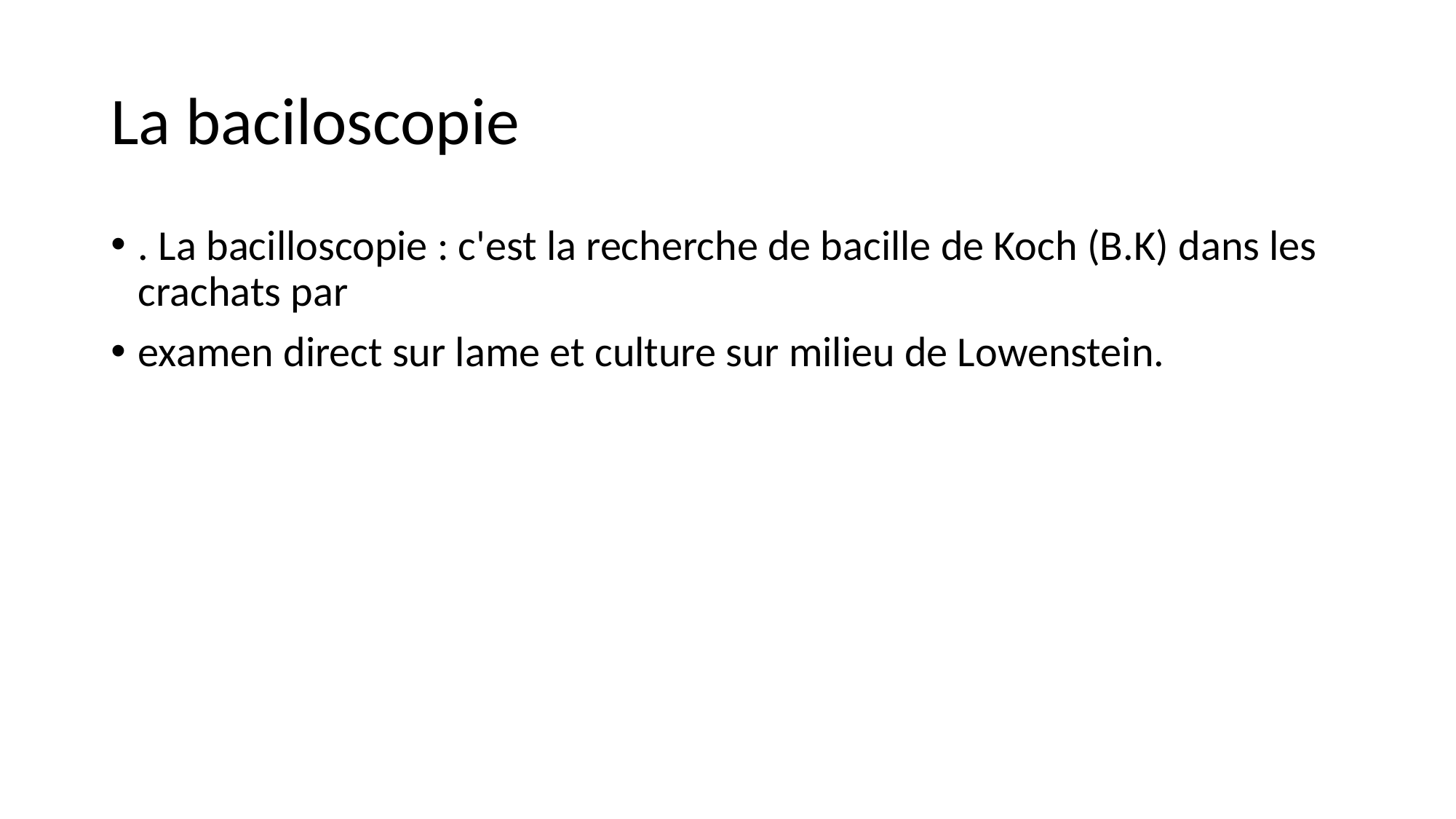

# La baciloscopie
. La bacilloscopie : c'est la recherche de bacille de Koch (B.K) dans les crachats par
examen direct sur lame et culture sur milieu de Lowenstein.